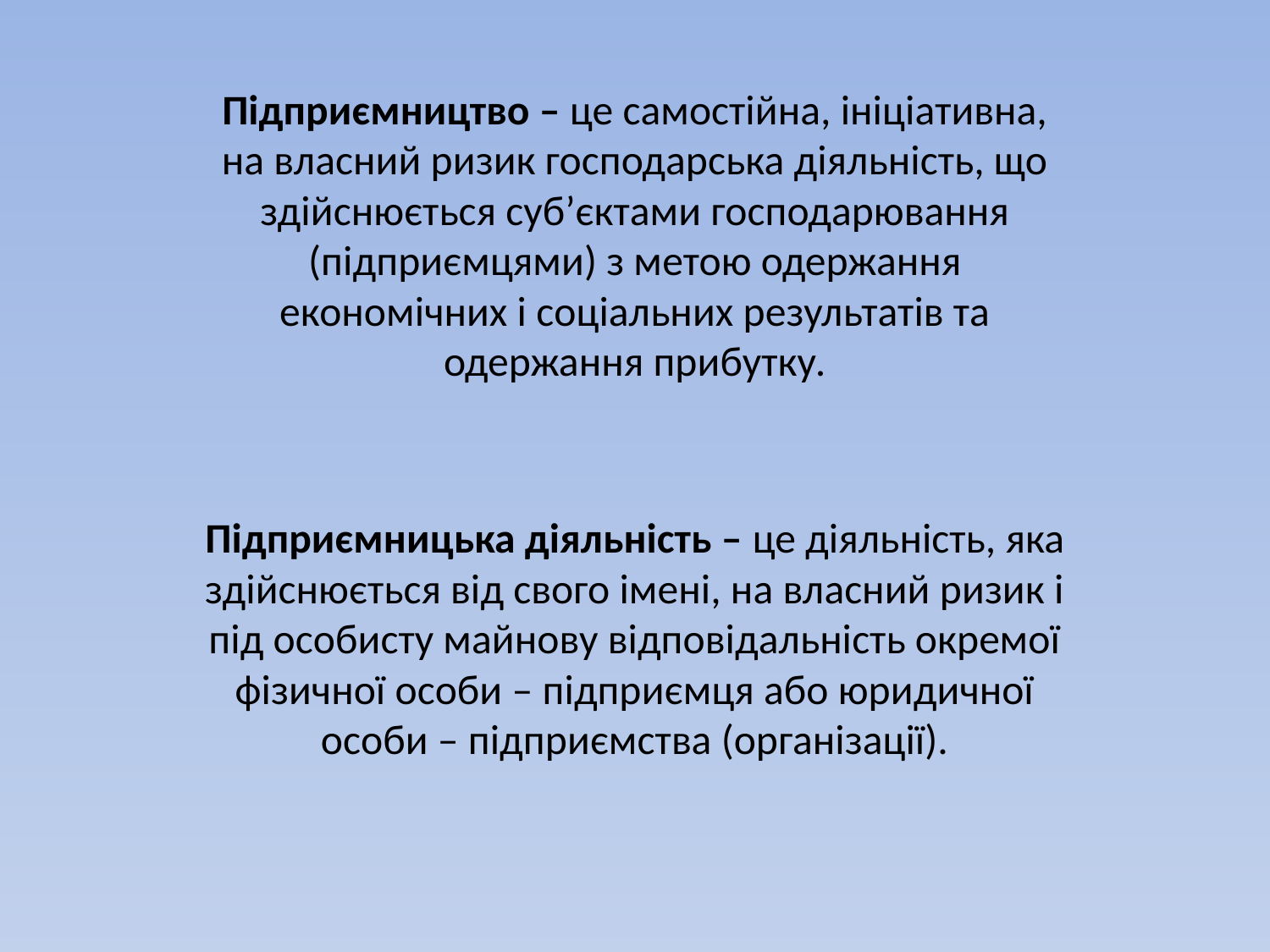

Підприємництво – це самостійна, ініціативна, на власний ризик господарська діяльність, що здійснюється суб’єктами господарювання (підприємцями) з метою одержання економічних і соціальних результатів та одержання прибутку.

Підприємницька діяльність – це діяльність, яка здійснюється від свого імені, на власний ризик і під особисту майнову відповідальність окремої фізичної особи – підприємця або юридичної особи – підприємства (організації).